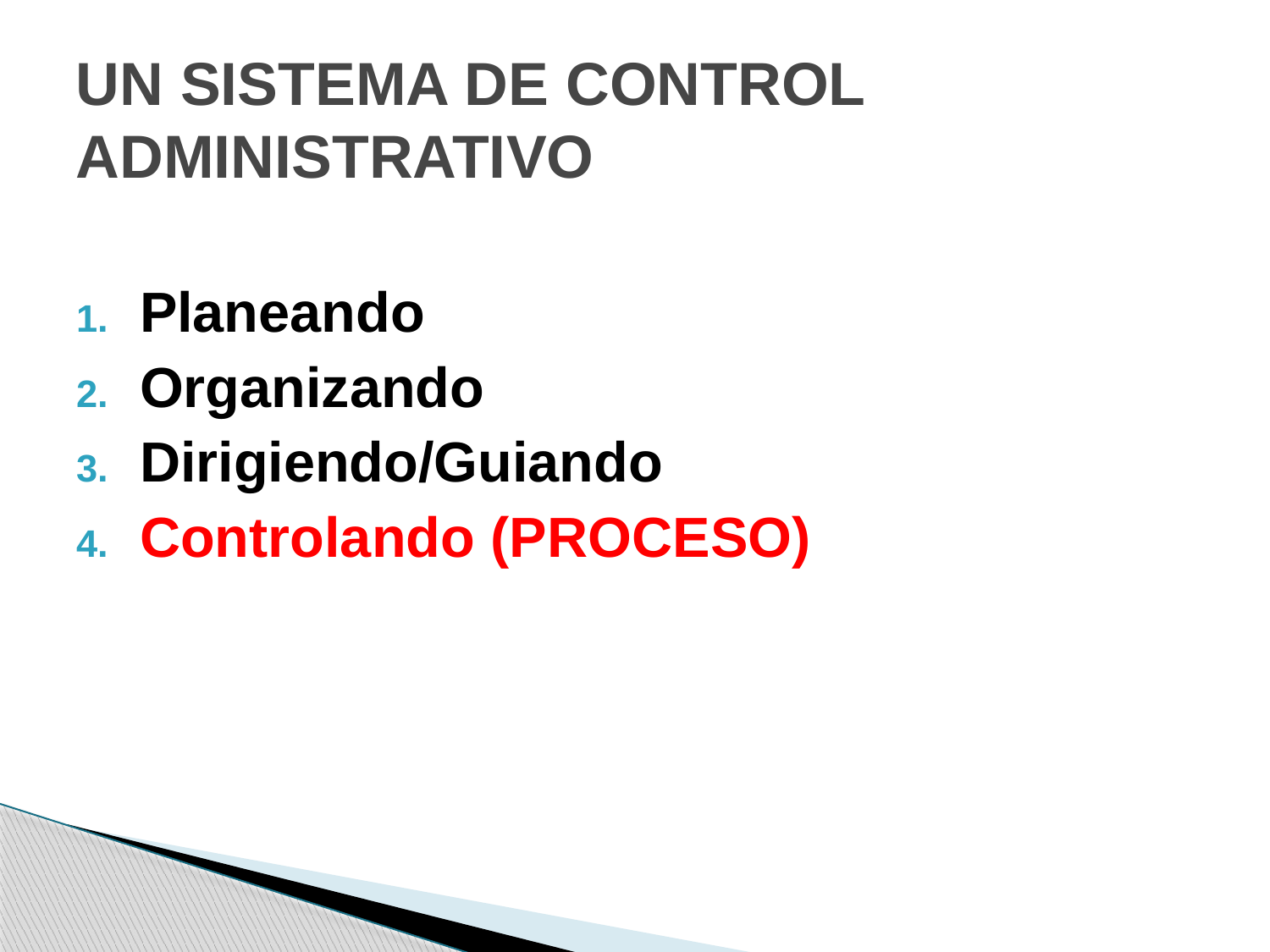

# UN SISTEMA DE CONTROL ADMINISTRATIVO

Planeando
Organizando
Dirigiendo/Guiando
Controlando (PROCESO)